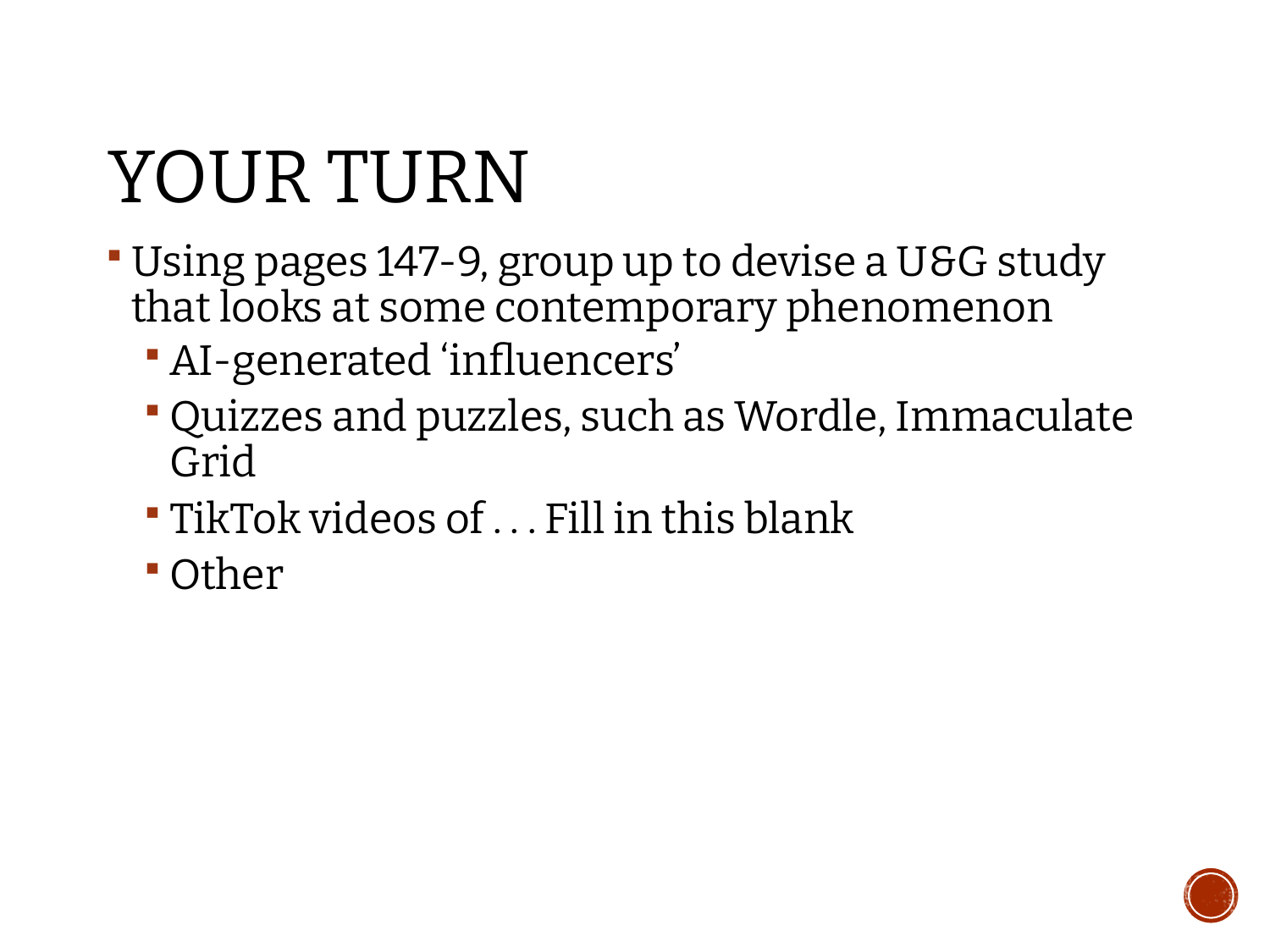

# Your turn
Using pages 147-9, group up to devise a U&G study that looks at some contemporary phenomenon
AI-generated ‘influencers’
Quizzes and puzzles, such as Wordle, Immaculate Grid
TikTok videos of . . . Fill in this blank
Other